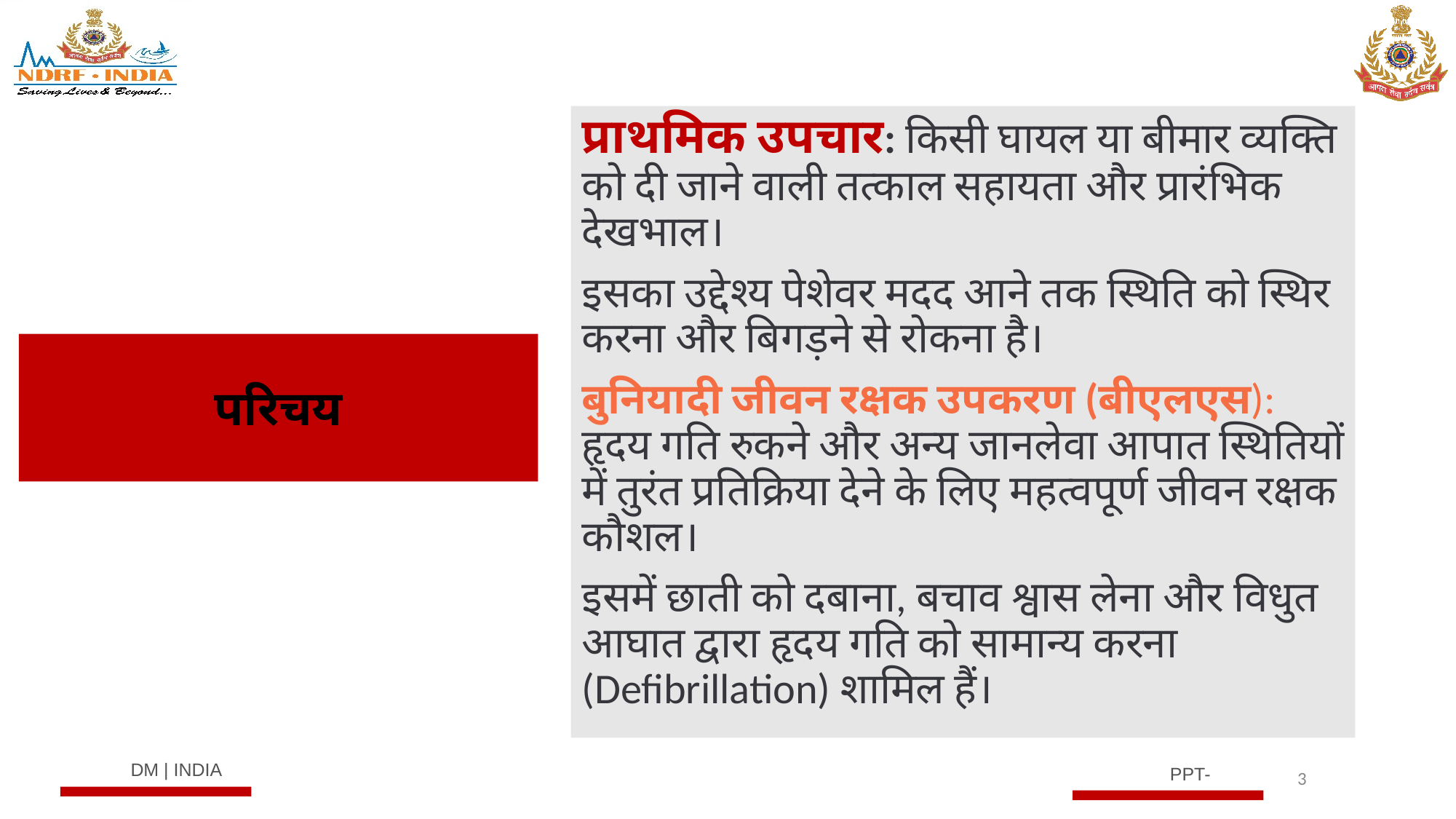

प्राथमिक उपचार: किसी घायल या बीमार व्यक्ति को दी जाने वाली तत्काल सहायता और प्रारंभिक देखभाल।
इसका उद्देश्य पेशेवर मदद आने तक स्थिति को स्थिर करना और बिगड़ने से रोकना है।
बुनियादी जीवन रक्षक उपकरण (बीएलएस): हृदय गति रुकने और अन्य जानलेवा आपात स्थितियों में तुरंत प्रतिक्रिया देने के लिए महत्वपूर्ण जीवन रक्षक कौशल।
इसमें छाती को दबाना, बचाव श्वास लेना और विधुत आघात द्वारा हृदय गति को सामान्य करना (Defibrillation) शामिल हैं।
# परिचय
3